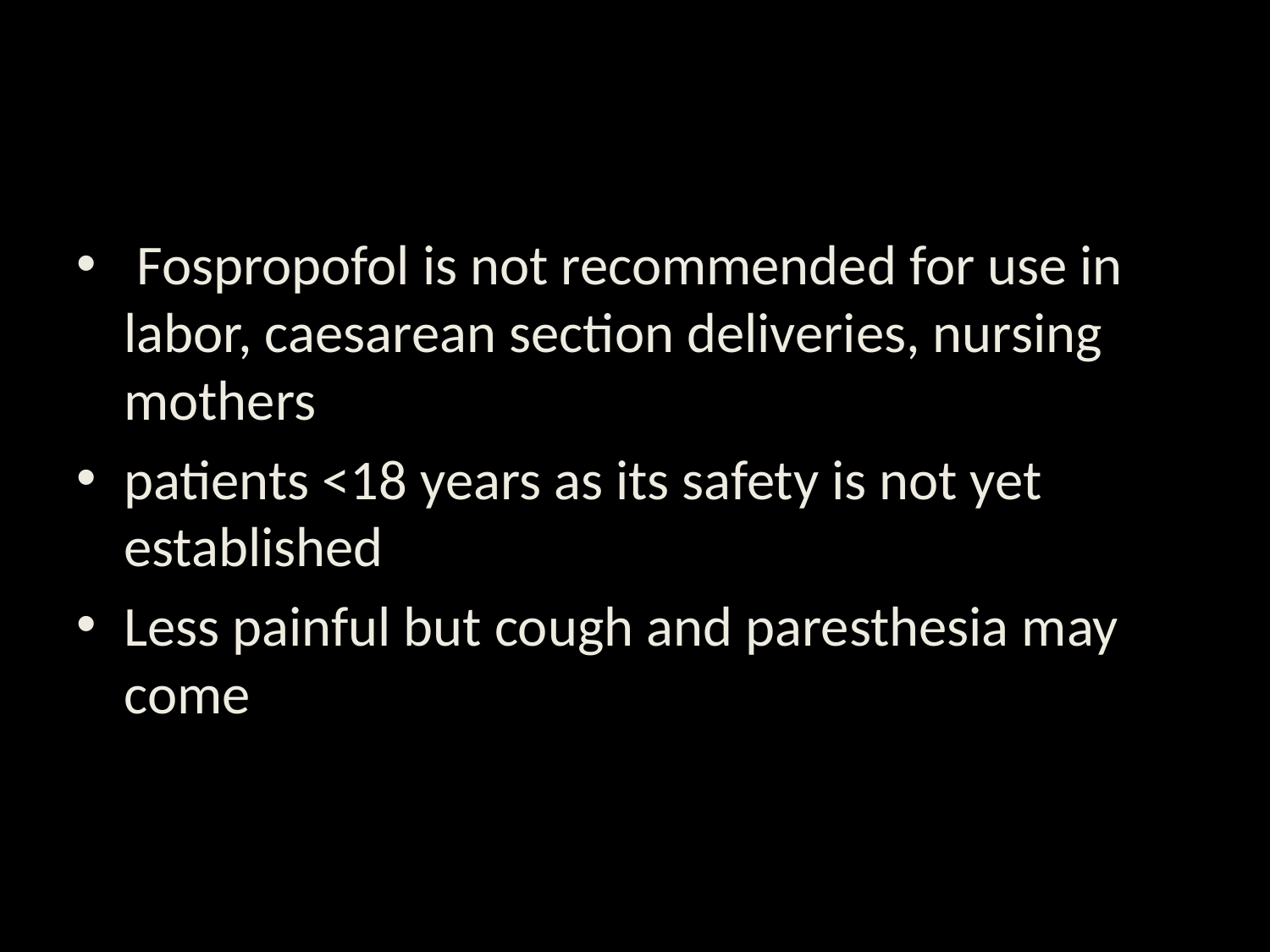

#
 Fospropofol is not recommended for use in labor, caesarean section deliveries, nursing mothers
patients <18 years as its safety is not yet established
Less painful but cough and paresthesia may come